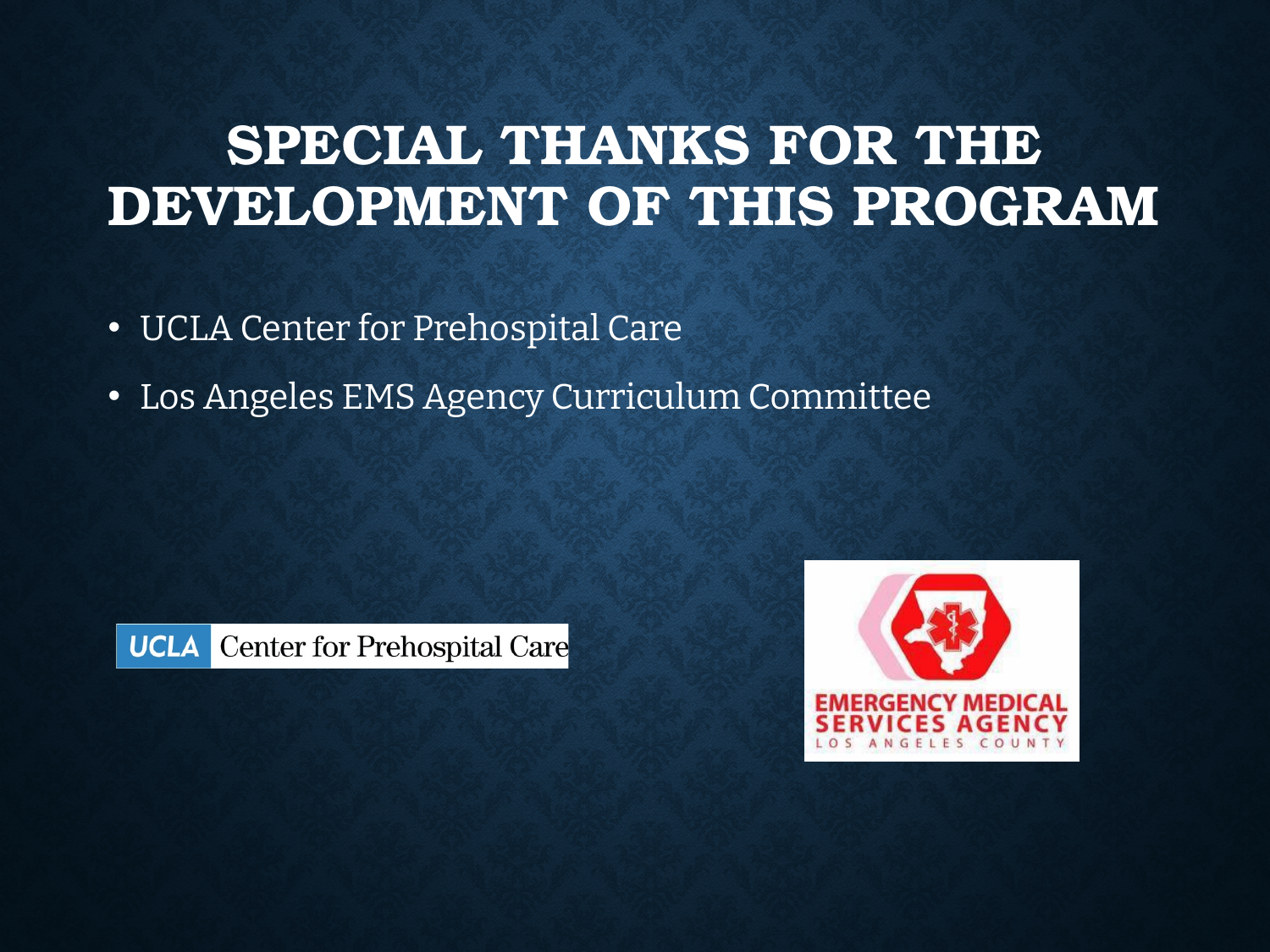

# Special Thanks for the Development of this Program
UCLA Center for Prehospital Care
Los Angeles EMS Agency Curriculum Committee